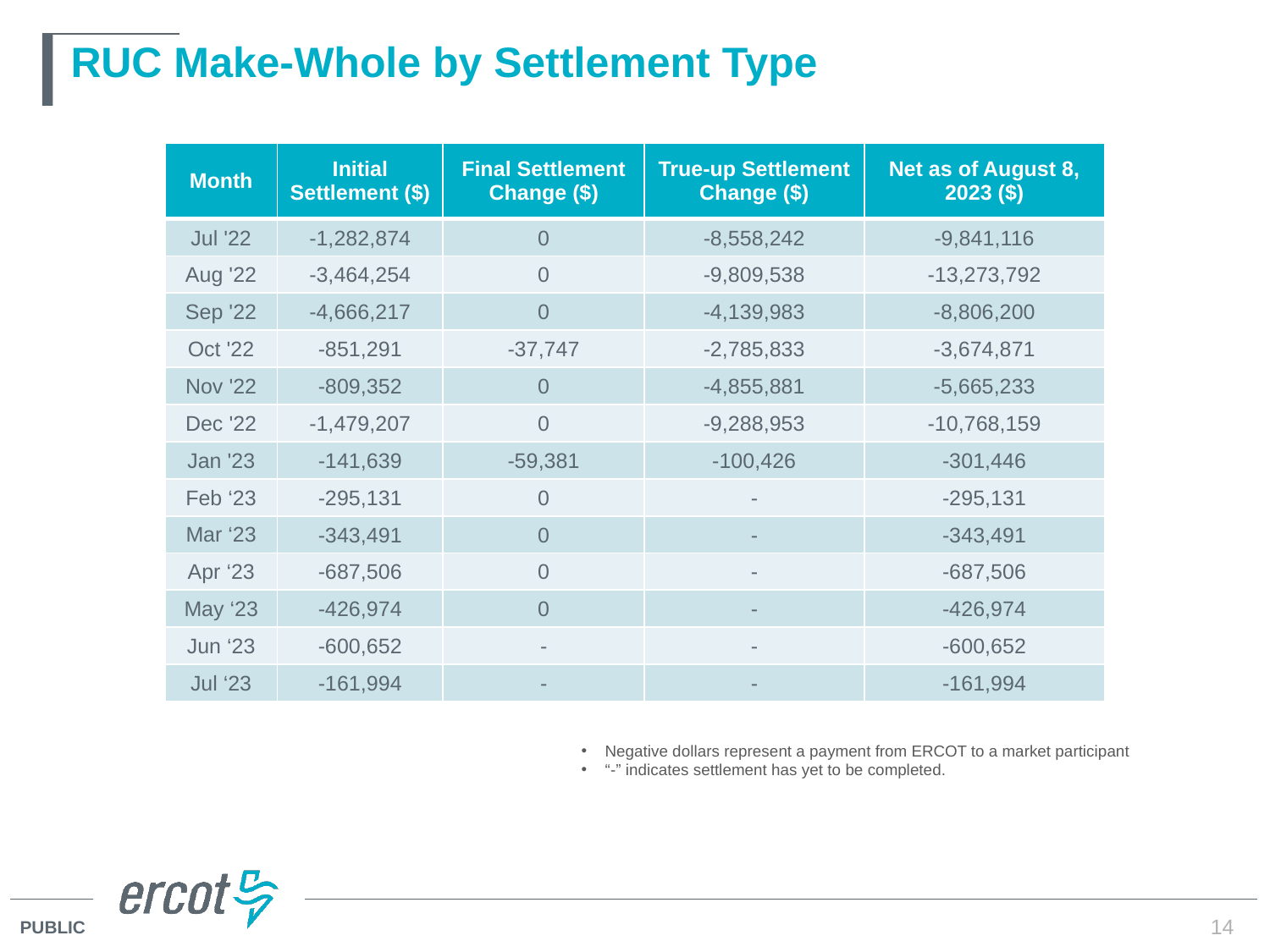

# RUC Make-Whole by Settlement Type
| Month | Initial Settlement ($) | Final Settlement Change ($) | True-up Settlement Change ($) | Net as of August 8, 2023 ($) |
| --- | --- | --- | --- | --- |
| Jul '22 | -1,282,874 | 0 | -8,558,242 | -9,841,116 |
| Aug '22 | -3,464,254 | 0 | -9,809,538 | -13,273,792 |
| Sep '22 | -4,666,217 | 0 | -4,139,983 | -8,806,200 |
| Oct '22 | -851,291 | -37,747 | -2,785,833 | -3,674,871 |
| Nov '22 | -809,352 | 0 | -4,855,881 | -5,665,233 |
| Dec '22 | -1,479,207 | 0 | -9,288,953 | -10,768,159 |
| Jan '23 | -141,639 | -59,381 | -100,426 | -301,446 |
| Feb ‘23 | -295,131 | 0 | - | -295,131 |
| Mar ‘23 | -343,491 | 0 | - | -343,491 |
| Apr ‘23 | -687,506 | 0 | - | -687,506 |
| May ‘23 | -426,974 | 0 | - | -426,974 |
| Jun ‘23 | -600,652 | - | - | -600,652 |
| Jul ‘23 | -161,994 | - | - | -161,994 |
Negative dollars represent a payment from ERCOT to a market participant
“-” indicates settlement has yet to be completed.
14